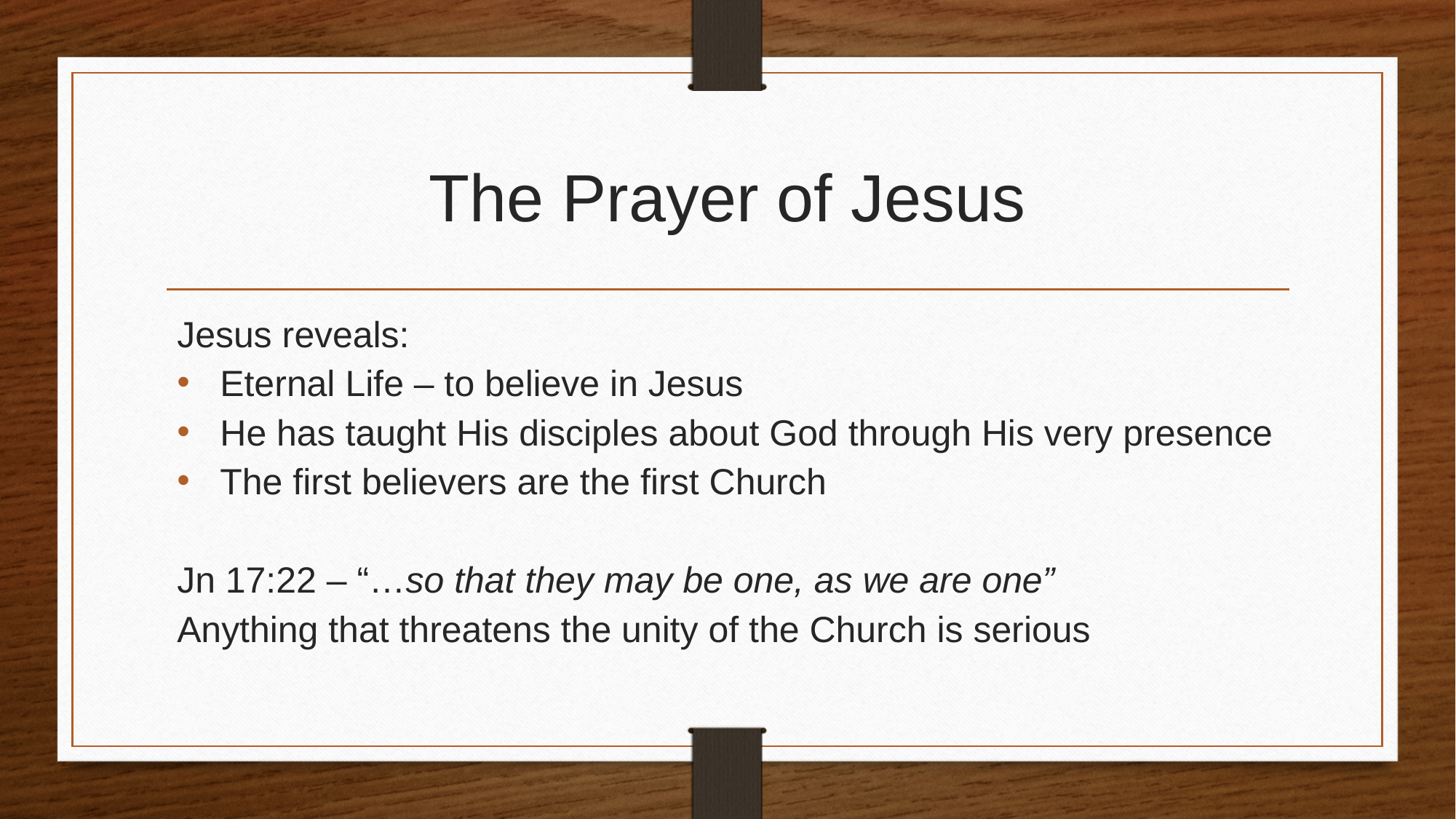

# The Prayer of Jesus
Jesus reveals:
Eternal Life – to believe in Jesus
He has taught His disciples about God through His very presence
The first believers are the first Church

Jn 17:22 – “…so that they may be one, as we are one”
Anything that threatens the unity of the Church is serious